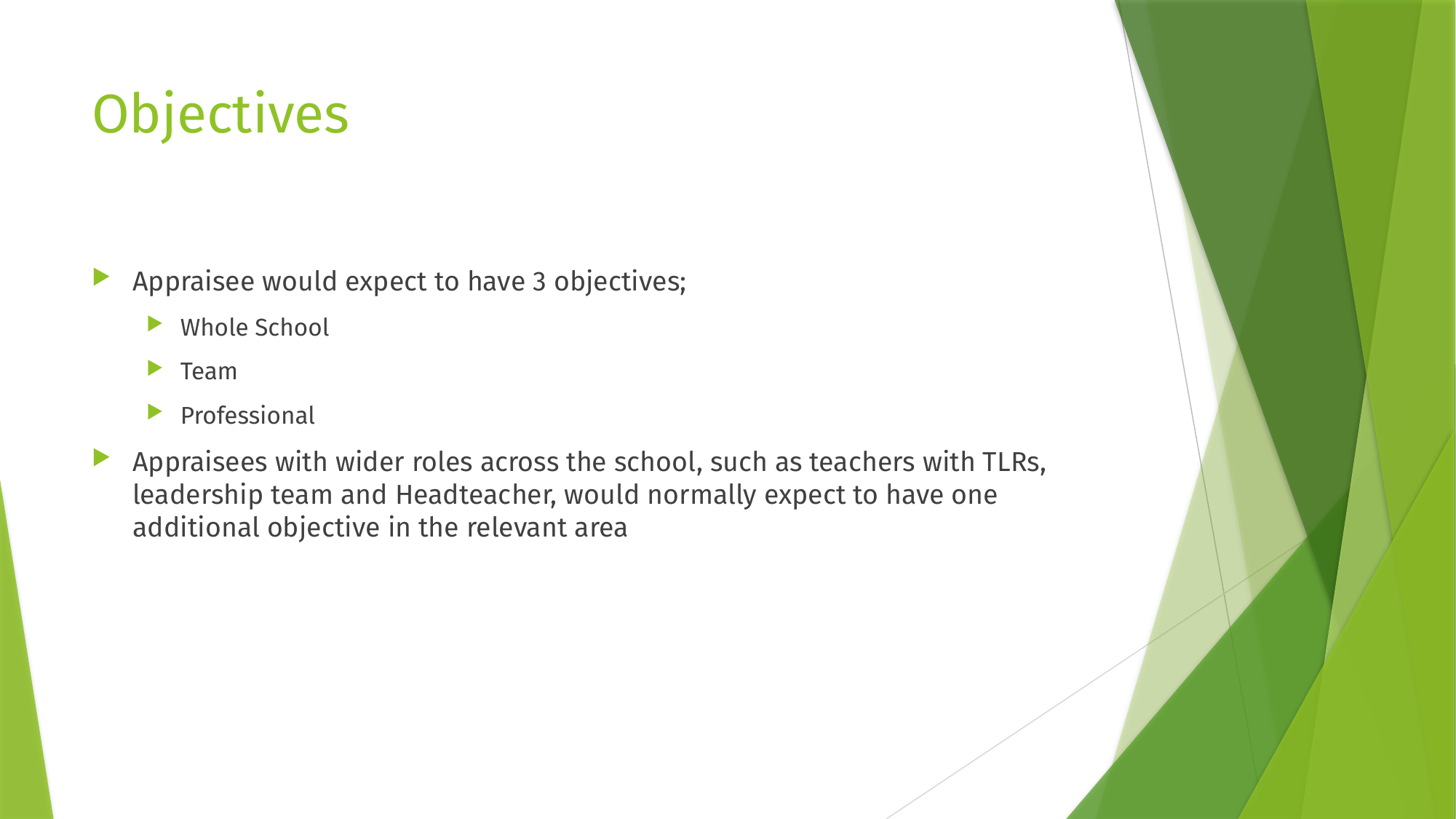

# Objectives
Appraisee would expect to have 3 objectives;
Whole School
Team
Professional
Appraisees with wider roles across the school, such as teachers with TLRs, leadership team and Headteacher, would normally expect to have one additional objective in the relevant area